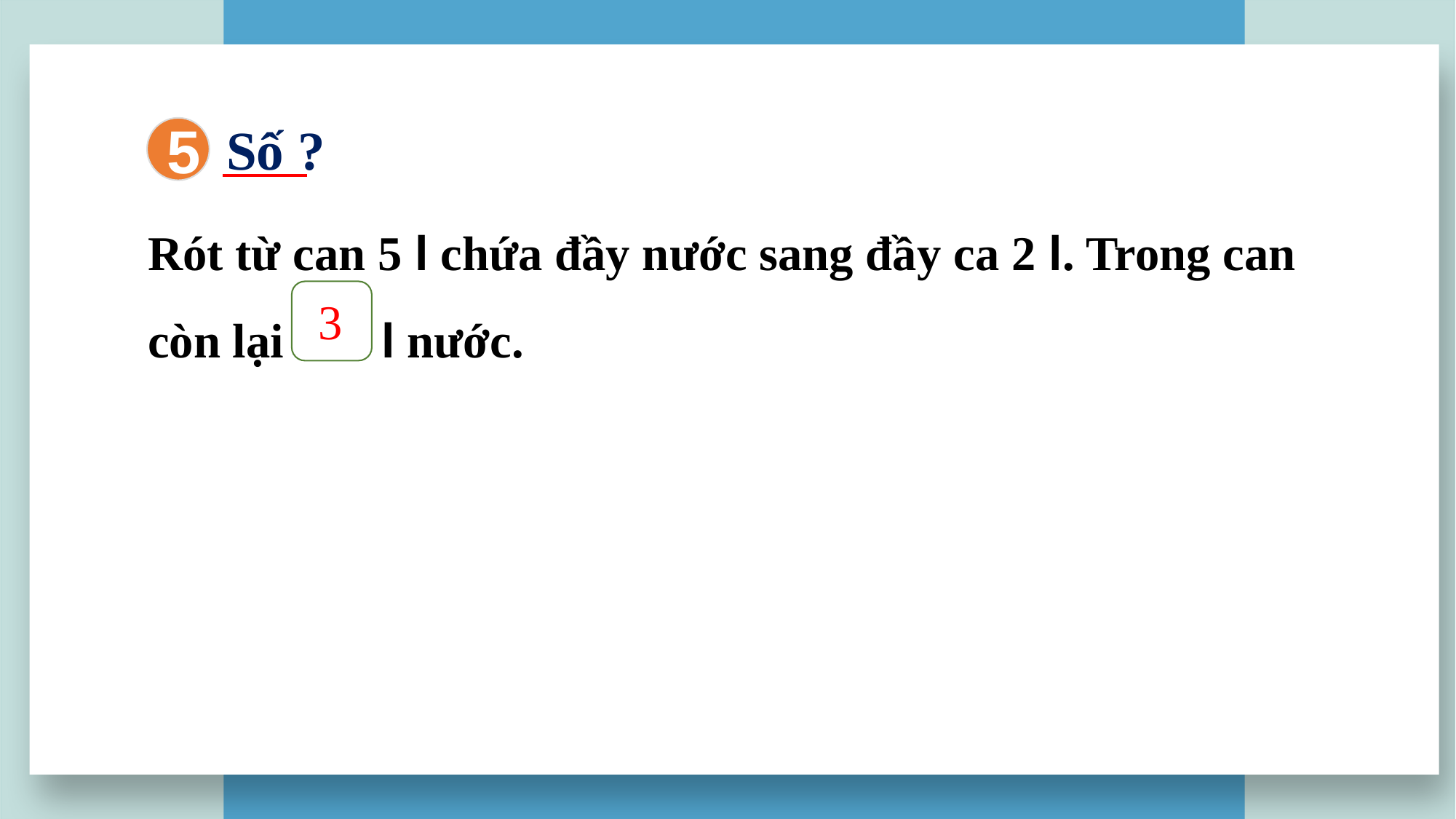

Số ?
5
Rót từ can 5 l chứa đầy nước sang đầy ca 2 l. Trong can còn lại        l nước.

3